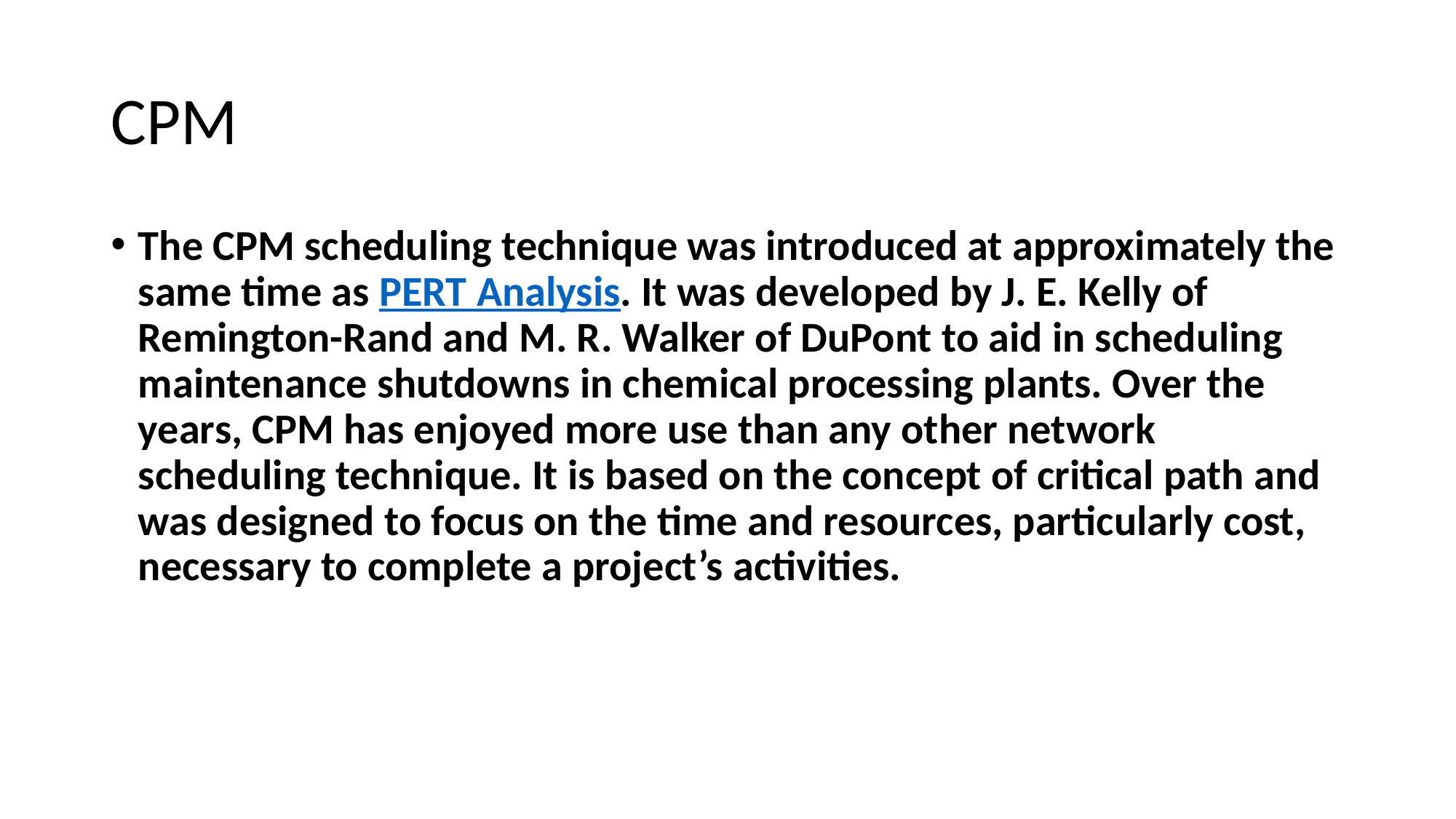

# CPM
The CPM scheduling technique was introduced at approximately the same time as PERT Analysis. It was developed by J. E. Kelly of Remington-Rand and M. R. Walker of DuPont to aid in scheduling maintenance shutdowns in chemical processing plants. Over the years, CPM has enjoyed more use than any other network scheduling technique. It is based on the concept of critical path and was designed to focus on the time and resources, particularly cost, necessary to complete a project’s activities.